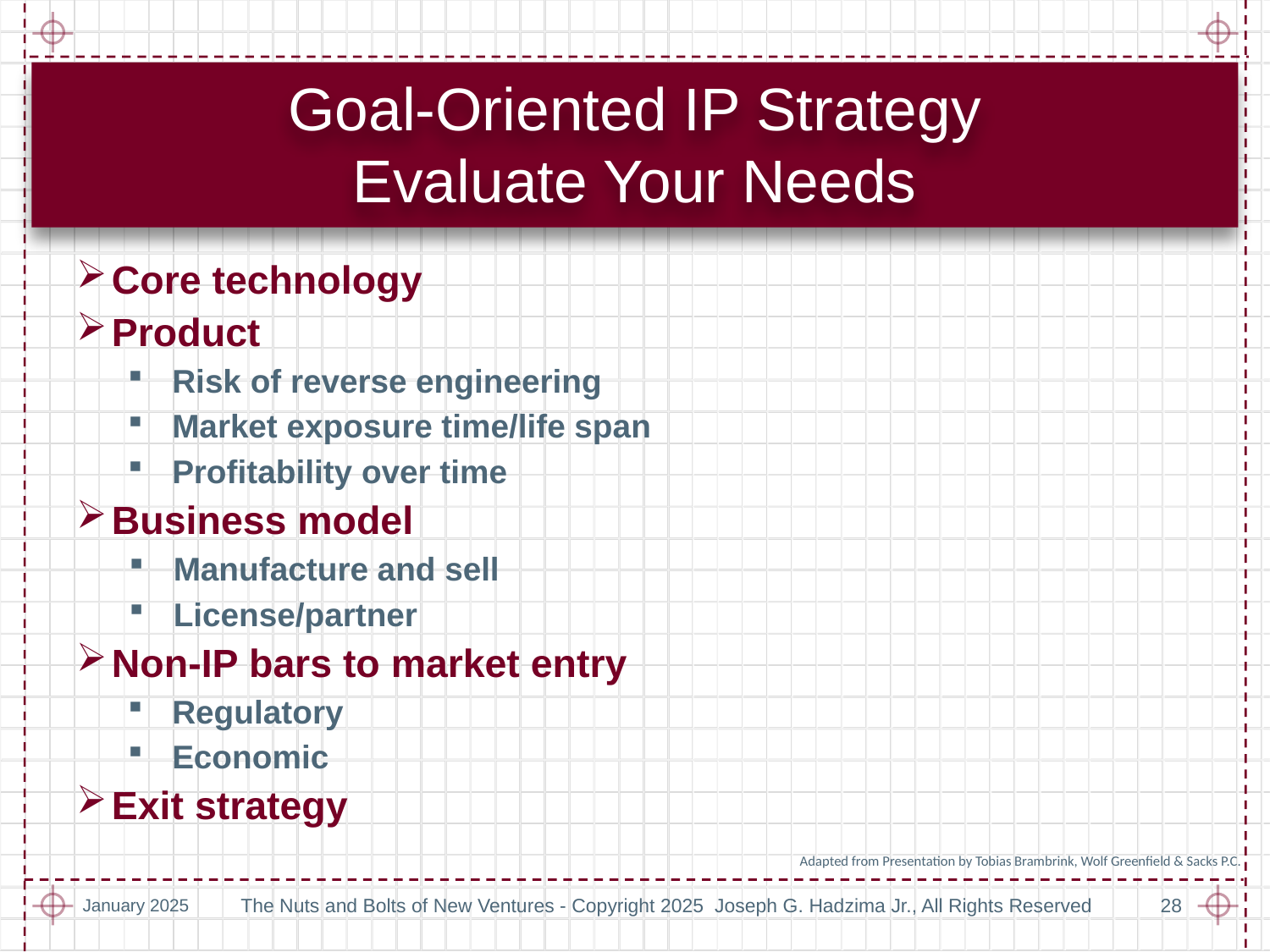

# Goal-Oriented IP Strategy Evaluate Your Needs
Core technology
Product
Risk of reverse engineering
Market exposure time/life span
Profitability over time
Business model
Manufacture and sell
License/partner
Non-IP bars to market entry
Regulatory
Economic
Exit strategy
 Adapted from Presentation by Tobias Brambrink, Wolf Greenfield & Sacks P.C.
January 2025
The Nuts and Bolts of New Ventures - Copyright 2025  Joseph G. Hadzima Jr., All Rights Reserved
28